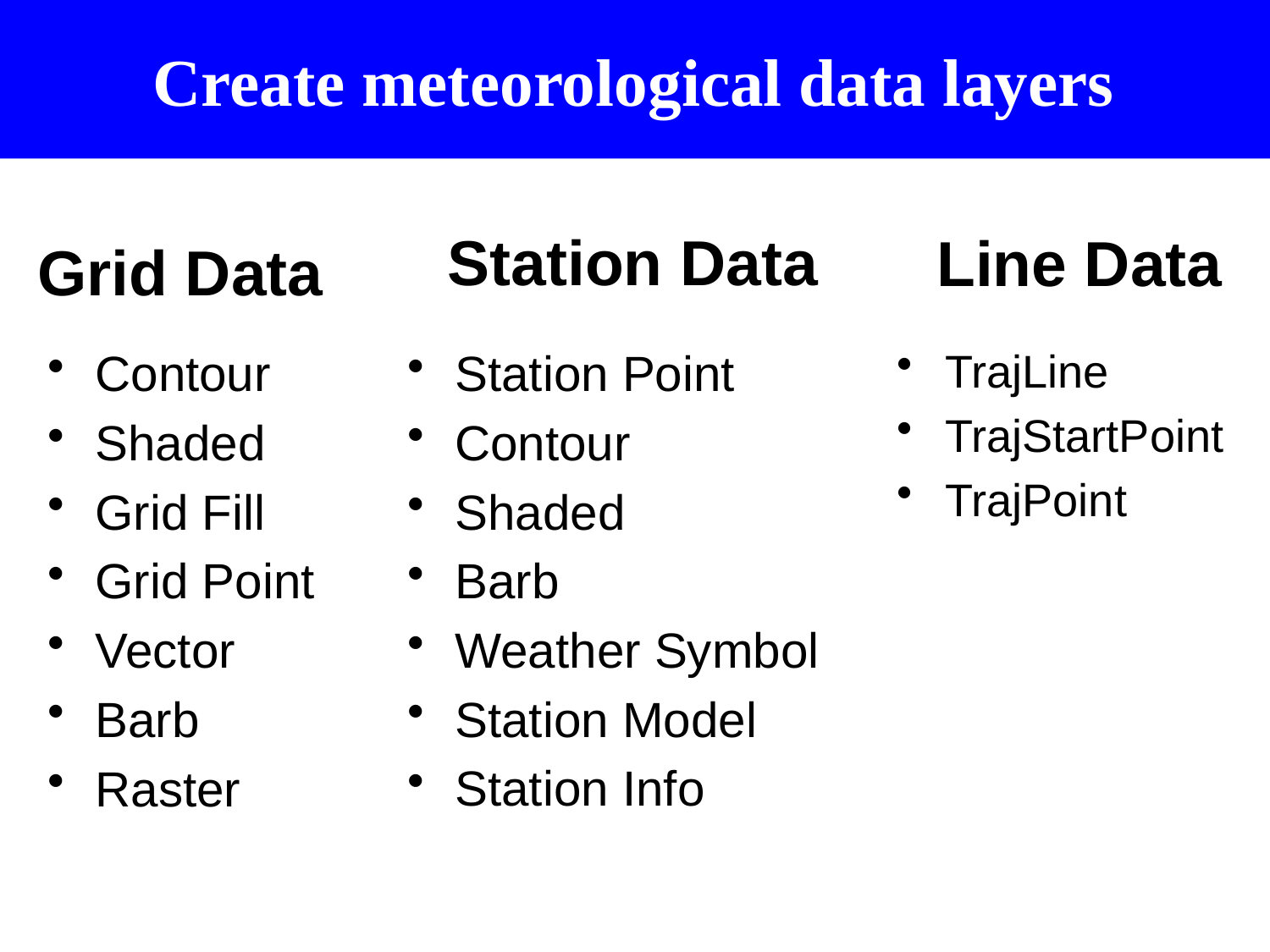

# Create meteorological data layers
Station Data
Line Data
Grid Data
Contour
Shaded
Grid Fill
Grid Point
Vector
Barb
Raster
Station Point
Contour
Shaded
Barb
Weather Symbol
Station Model
Station Info
TrajLine
TrajStartPoint
TrajPoint